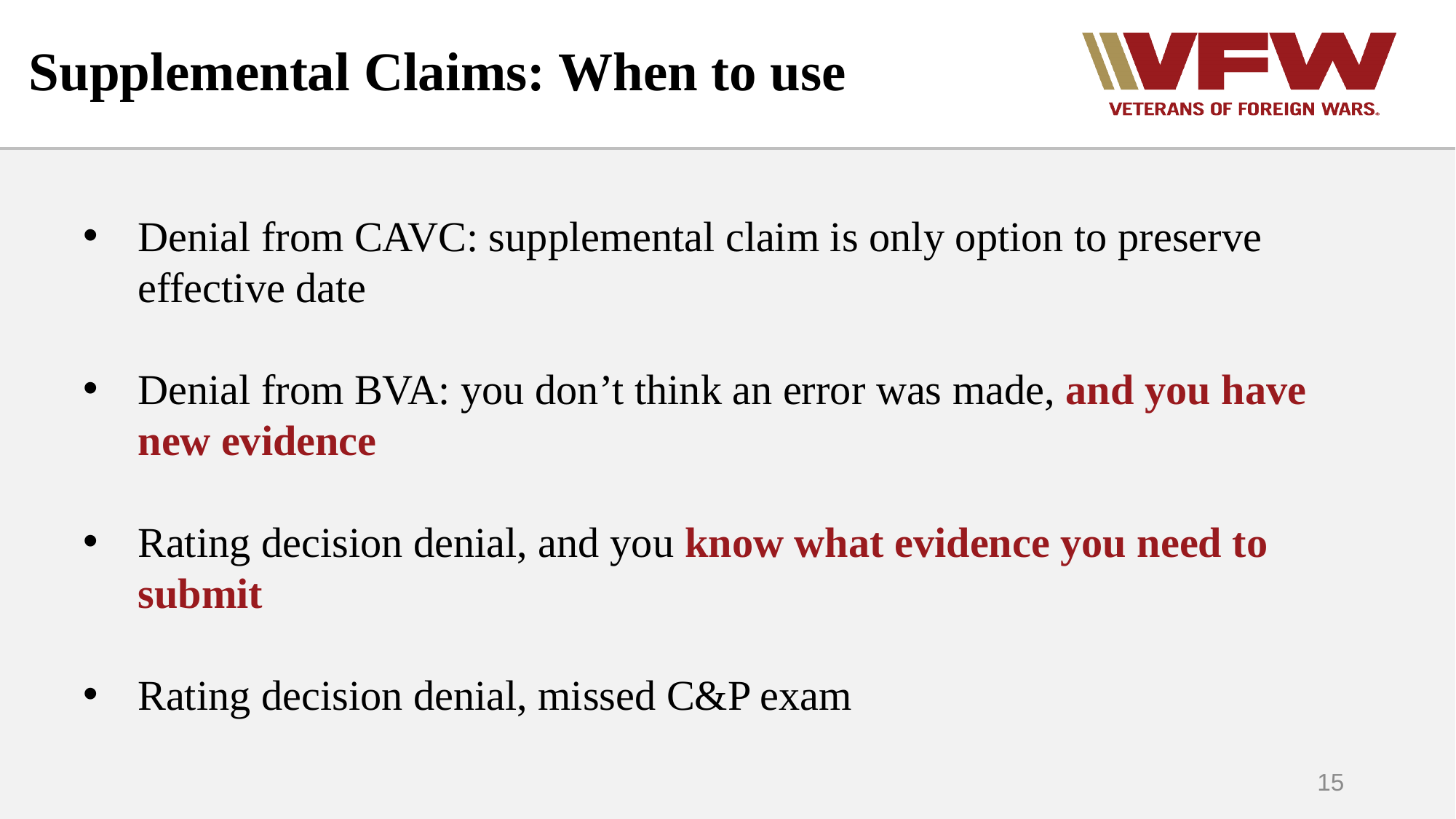

# Supplemental Claims: When to use

Denial from CAVC: supplemental claim is only option to preserve effective date

Denial from BVA: you don’t think an error was made, and you have new evidence

Rating decision denial, and you know what evidence you need to submit

Rating decision denial, missed C&P exam
15